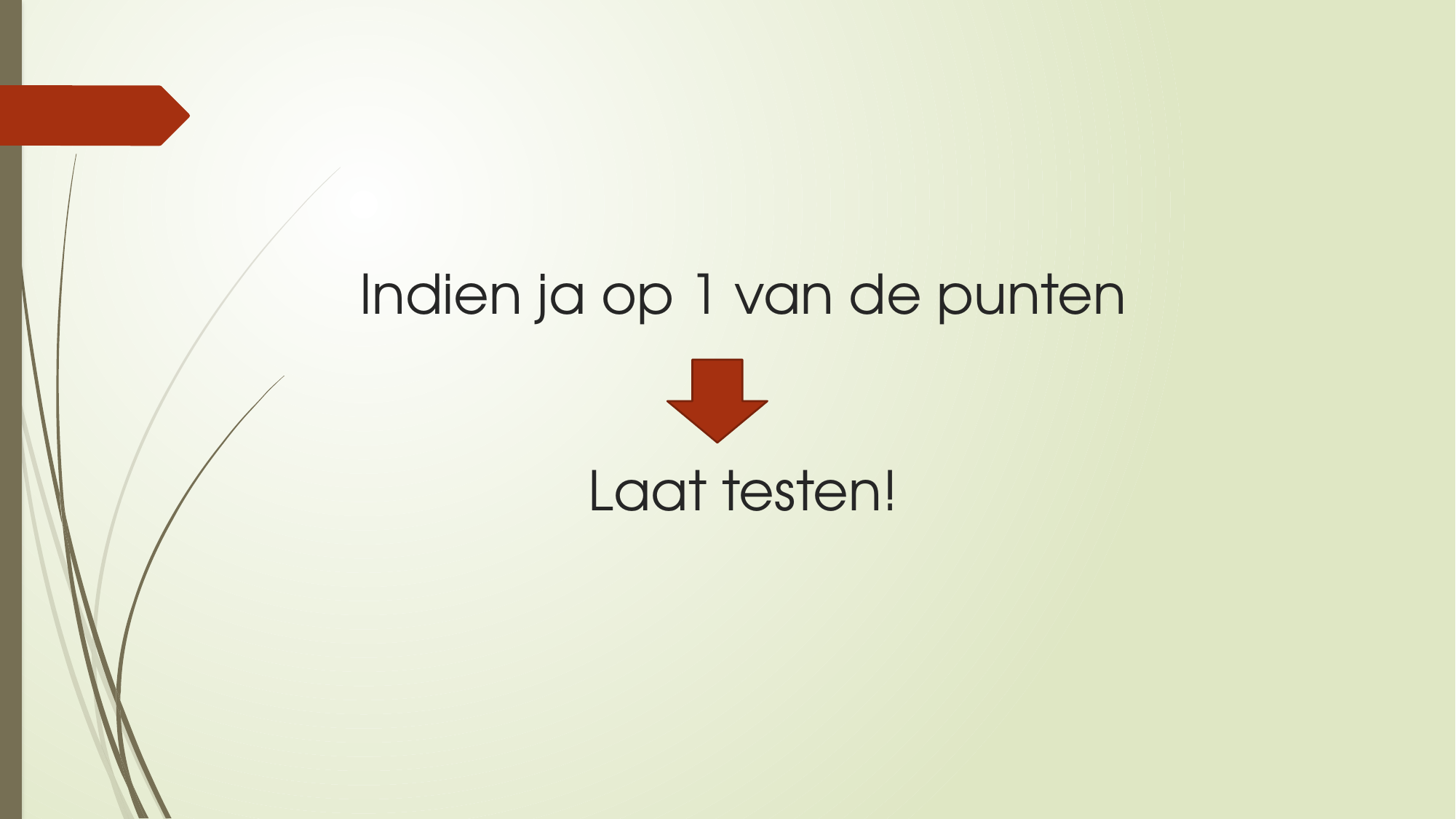

# Indien ja op 1 van de punten Laat testen!